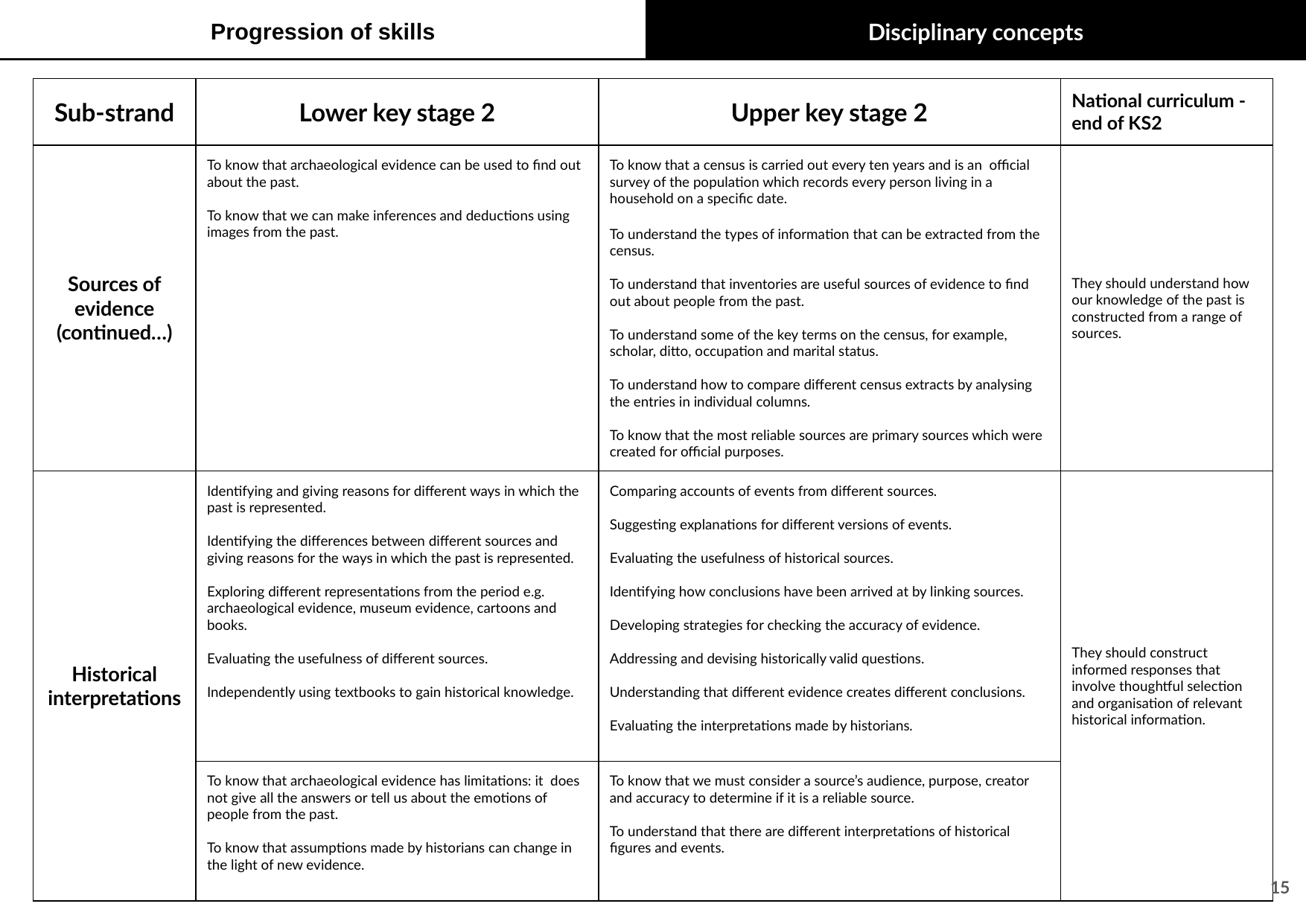

Progression of skills
Disciplinary concepts
| Sub-strand | Lower key stage 2 | Upper key stage 2 | National curriculum - end of KS2 |
| --- | --- | --- | --- |
| Sources of evidence (continued…) | To know that archaeological evidence can be used to find out about the past. To know that we can make inferences and deductions using images from the past. | To know that a census is carried out every ten years and is an official survey of the population which records every person living in a household on a specific date. To understand the types of information that can be extracted from the census. To understand that inventories are useful sources of evidence to find out about people from the past. To understand some of the key terms on the census, for example, scholar, ditto, occupation and marital status. To understand how to compare different census extracts by analysing the entries in individual columns. To know that the most reliable sources are primary sources which were created for official purposes. | They should understand how our knowledge of the past is constructed from a range of sources. |
| Historical interpretations | Identifying and giving reasons for different ways in which the past is represented. Identifying the differences between different sources and giving reasons for the ways in which the past is represented. Exploring different representations from the period e.g. archaeological evidence, museum evidence, cartoons and books. Evaluating the usefulness of different sources. Independently using textbooks to gain historical knowledge. | Comparing accounts of events from different sources. Suggesting explanations for different versions of events. Evaluating the usefulness of historical sources. Identifying how conclusions have been arrived at by linking sources. Developing strategies for checking the accuracy of evidence. Addressing and devising historically valid questions. Understanding that different evidence creates different conclusions. Evaluating the interpretations made by historians. | They should construct informed responses that involve thoughtful selection and organisation of relevant historical information. |
|  | To know that archaeological evidence has limitations: it does not give all the answers or tell us about the emotions of people from the past. To know that assumptions made by historians can change in the light of new evidence. | To know that we must consider a source’s audience, purpose, creator and accuracy to determine if it is a reliable source. To understand that there are different interpretations of historical figures and events. |  |
15